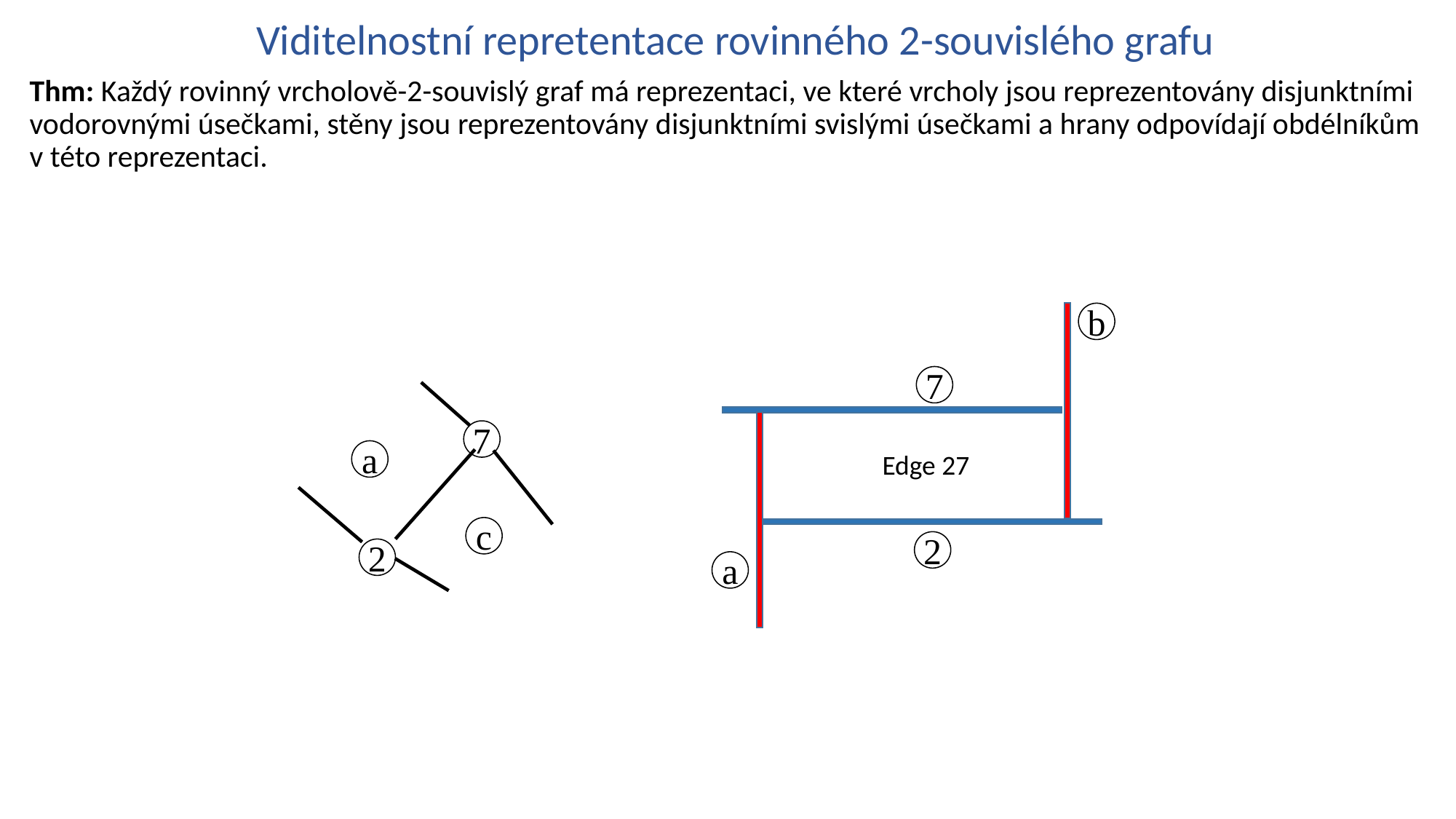

# Viditelnostní repretentace rovinného 2-souvislého grafu
Thm: Každý rovinný vrcholově-2-souvislý graf má reprezentaci, ve které vrcholy jsou reprezentovány disjunktními vodorovnými úsečkami, stěny jsou reprezentovány disjunktními svislými úsečkami a hrany odpovídají obdélníkům v této reprezentaci.

b
7

7
a
Edge 27

c

2
2
a